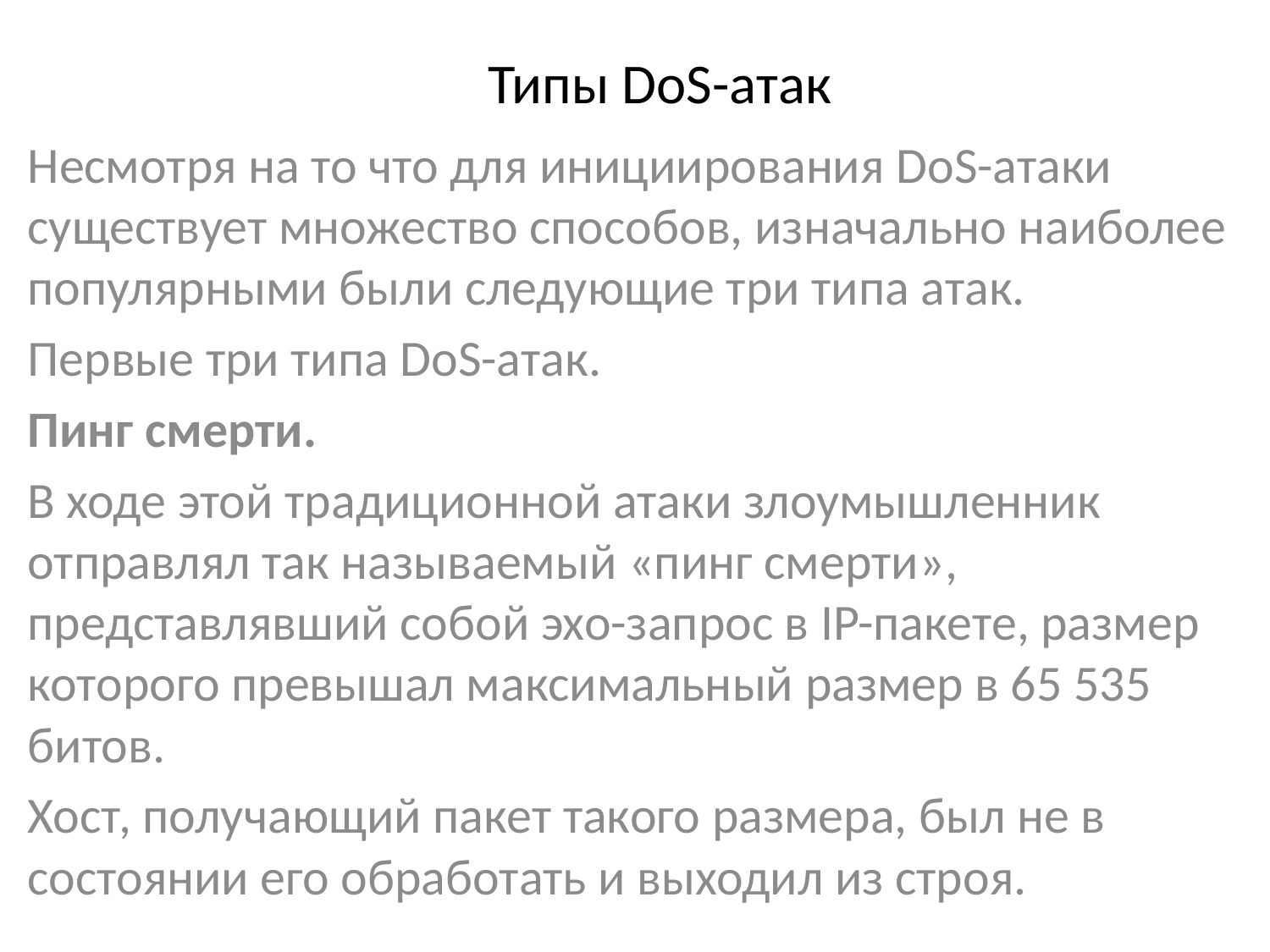

# Типы DoS-атак
Несмотря на то что для инициирования DoS-атаки существует множество способов, изначально наиболее популярными были следующие три типа атак.
Первые три типа DoS-атак.
Пинг смерти.
В ходе этой традиционной атаки злоумышленник отправлял так называемый «пинг смерти», представлявший собой эхо-запрос в IP-пакете, размер которого превышал максимальный размер в 65 535 битов.
Хост, получающий пакет такого размера, был не в состоянии его обработать и выходил из строя.